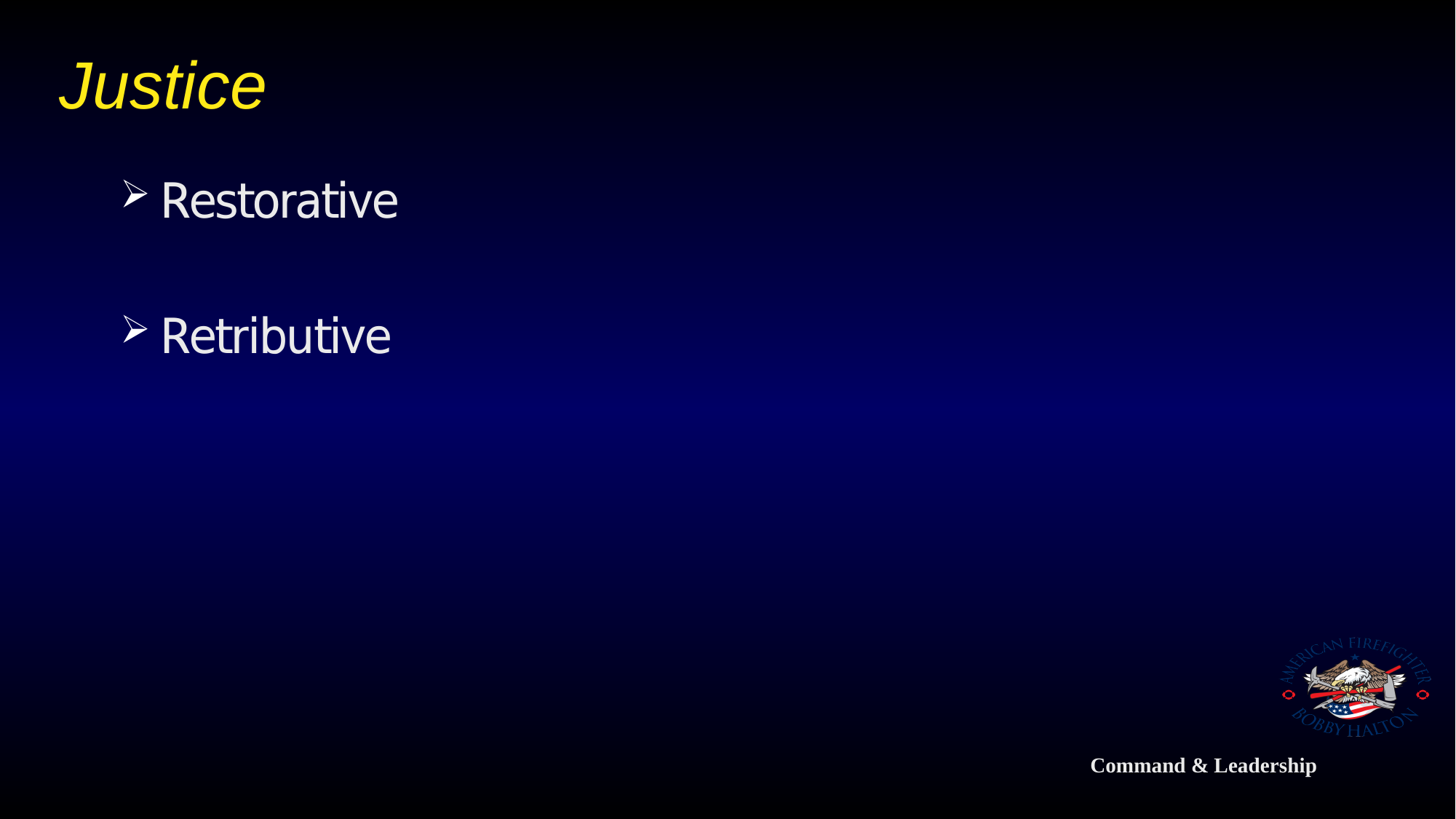

# Justice
Restorative

Retributive

Command & Leadership